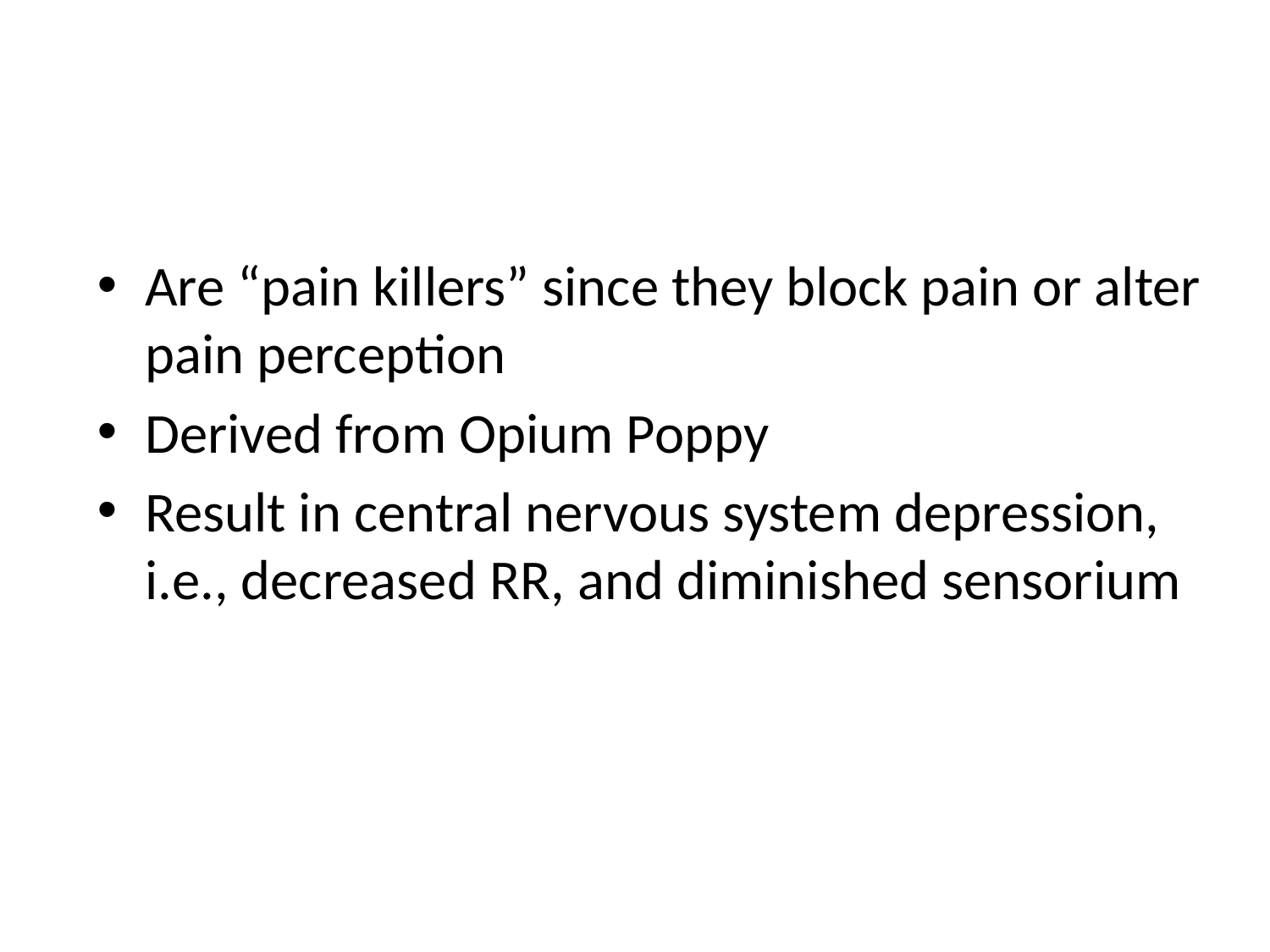

#

Are “pain killers” since they block pain or alter pain perception
Derived from Opium Poppy
Result in central nervous system depression, i.e., decreased RR, and diminished sensorium